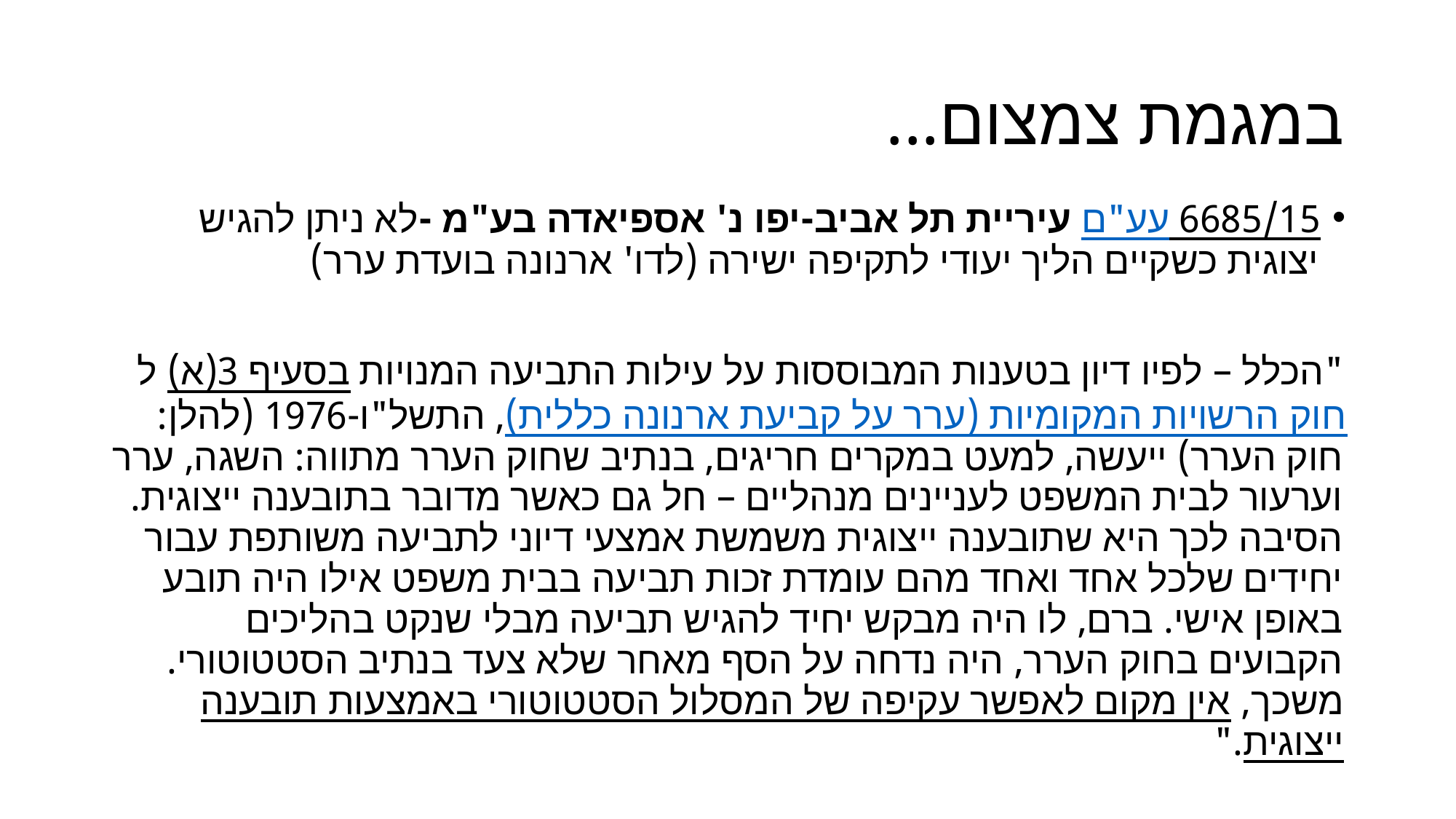

# במגמת צמצום...
עע"ם 6685/15 עיריית תל אביב-יפו נ' אספיאדה בע"מ -לא ניתן להגיש יצוגית כשקיים הליך יעודי לתקיפה ישירה (לדו' ארנונה בועדת ערר)

"הכלל – לפיו דיון בטענות המבוססות על עילות התביעה המנויות בסעיף 3(א) לחוק הרשויות המקומיות (ערר על קביעת ארנונה כללית), התשל"ו-1976 (להלן: חוק הערר) ייעשה, למעט במקרים חריגים, בנתיב שחוק הערר מתווה: השגה, ערר וערעור לבית המשפט לעניינים מנהליים – חל גם כאשר מדובר בתובענה ייצוגית. הסיבה לכך היא שתובענה ייצוגית משמשת אמצעי דיוני לתביעה משותפת עבור יחידים שלכל אחד ואחד מהם עומדת זכות תביעה בבית משפט אילו היה תובע באופן אישי. ברם, לו היה מבקש יחיד להגיש תביעה מבלי שנקט בהליכים הקבועים בחוק הערר, היה נדחה על הסף מאחר שלא צעד בנתיב הסטטוטורי. משכך, אין מקום לאפשר עקיפה של המסלול הסטטוטורי באמצעות תובענה ייצוגית."